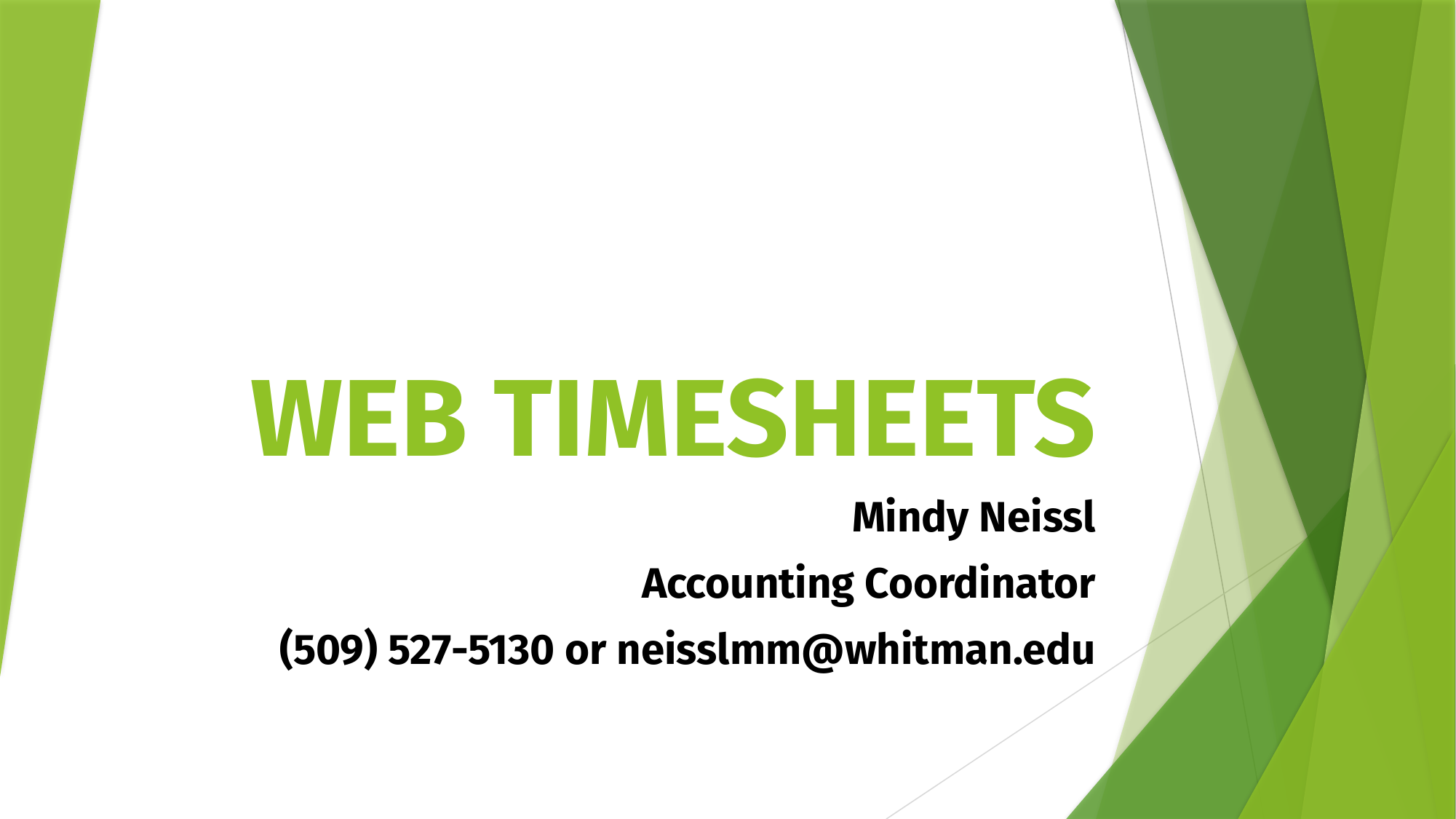

# WEB TIMESHEETS
Mindy Neissl
Accounting Coordinator
(509) 527-5130 or neisslmm@whitman.edu